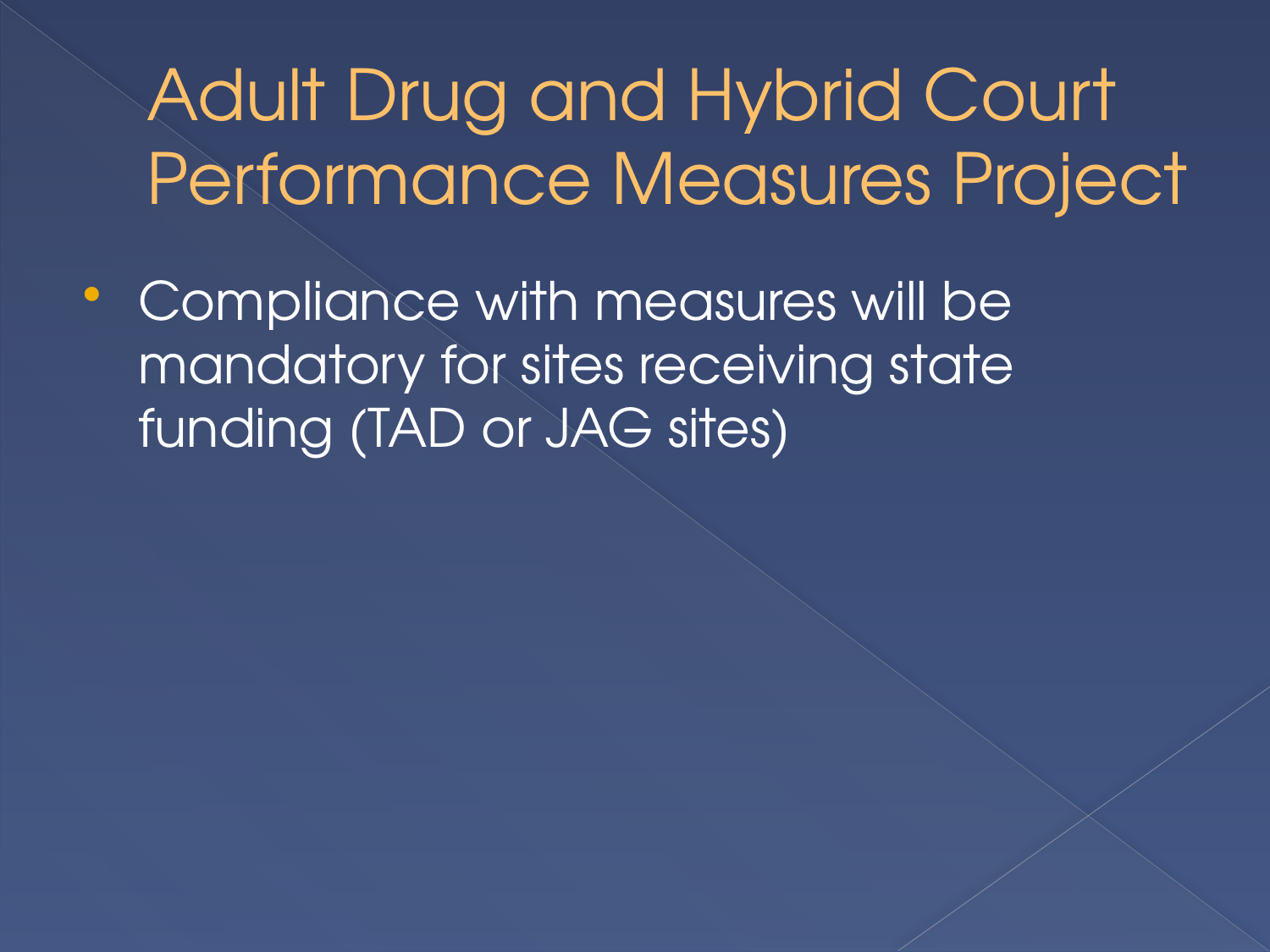

# Adult Drug and Hybrid Court Performance Measures Project
Compliance with measures will be mandatory for sites receiving state funding (TAD or JAG sites)